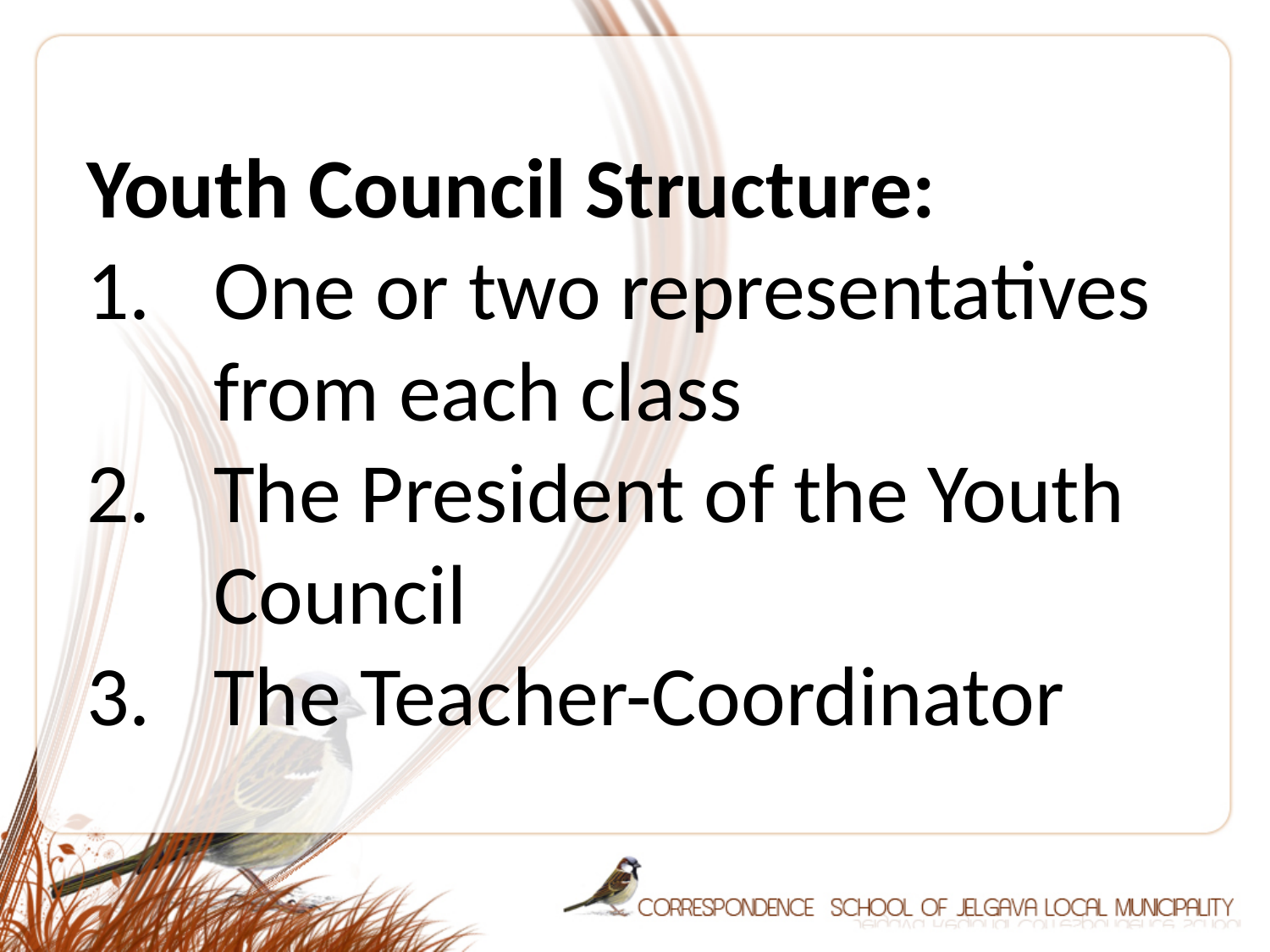

Youth Council Structure:
One or two representatives from each class
The President of the Youth Council
The Teacher-Coordinator